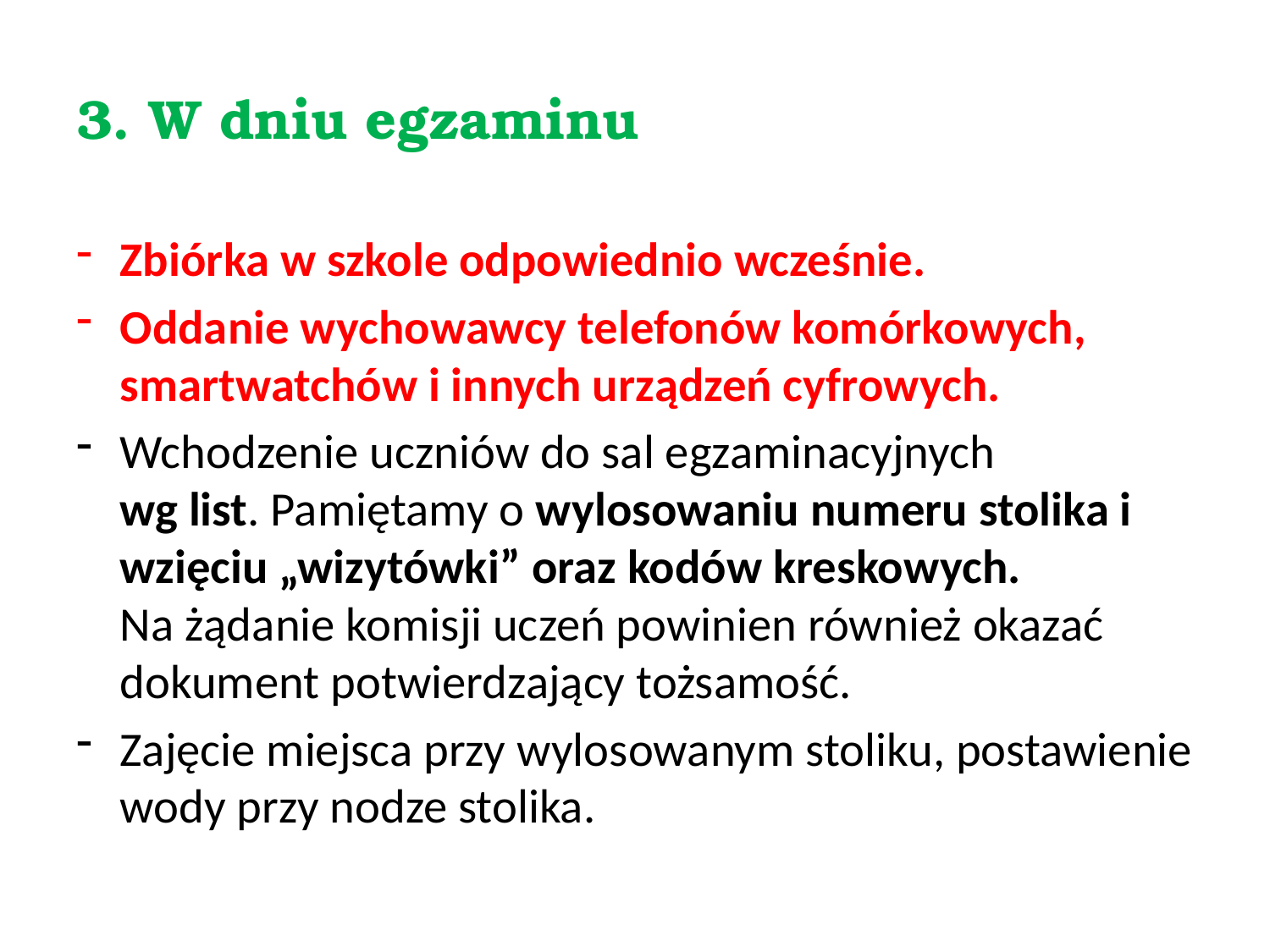

# 3. W dniu egzaminu
Zbiórka w szkole odpowiednio wcześnie.
Oddanie wychowawcy telefonów komórkowych, smartwatchów i innych urządzeń cyfrowych.
Wchodzenie uczniów do sal egzaminacyjnych
wg list. Pamiętamy o wylosowaniu numeru stolika i wzięciu „wizytówki” oraz kodów kreskowych.
Na żądanie komisji uczeń powinien również okazać dokument potwierdzający tożsamość.
Zajęcie miejsca przy wylosowanym stoliku, postawienie wody przy nodze stolika.